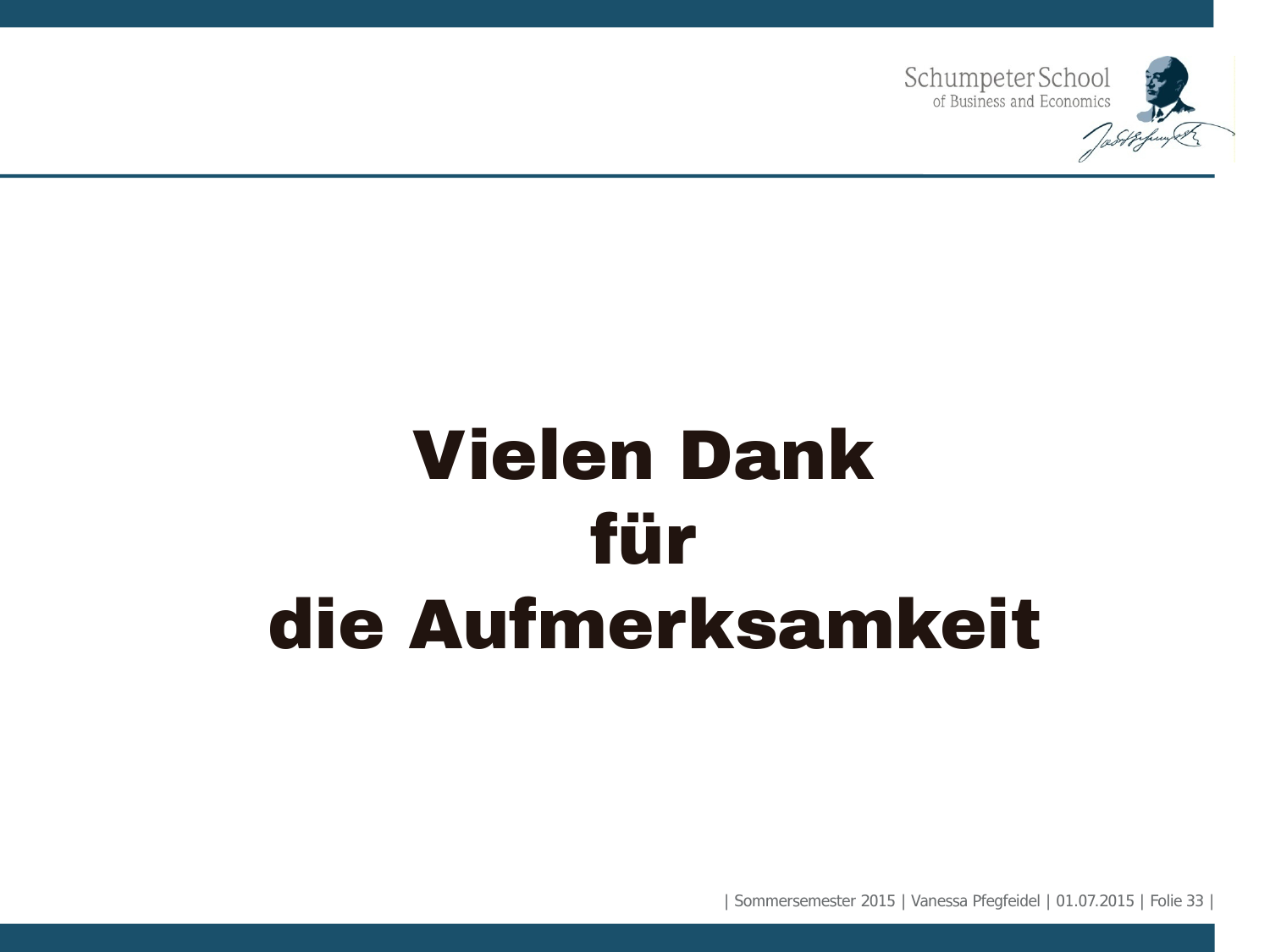

#

Vielen Dank
für
die Aufmerksamkeit

| Sommersemester 2015 | Vanessa Pfegfeidel | 01.07.2015 | Folie 33 |